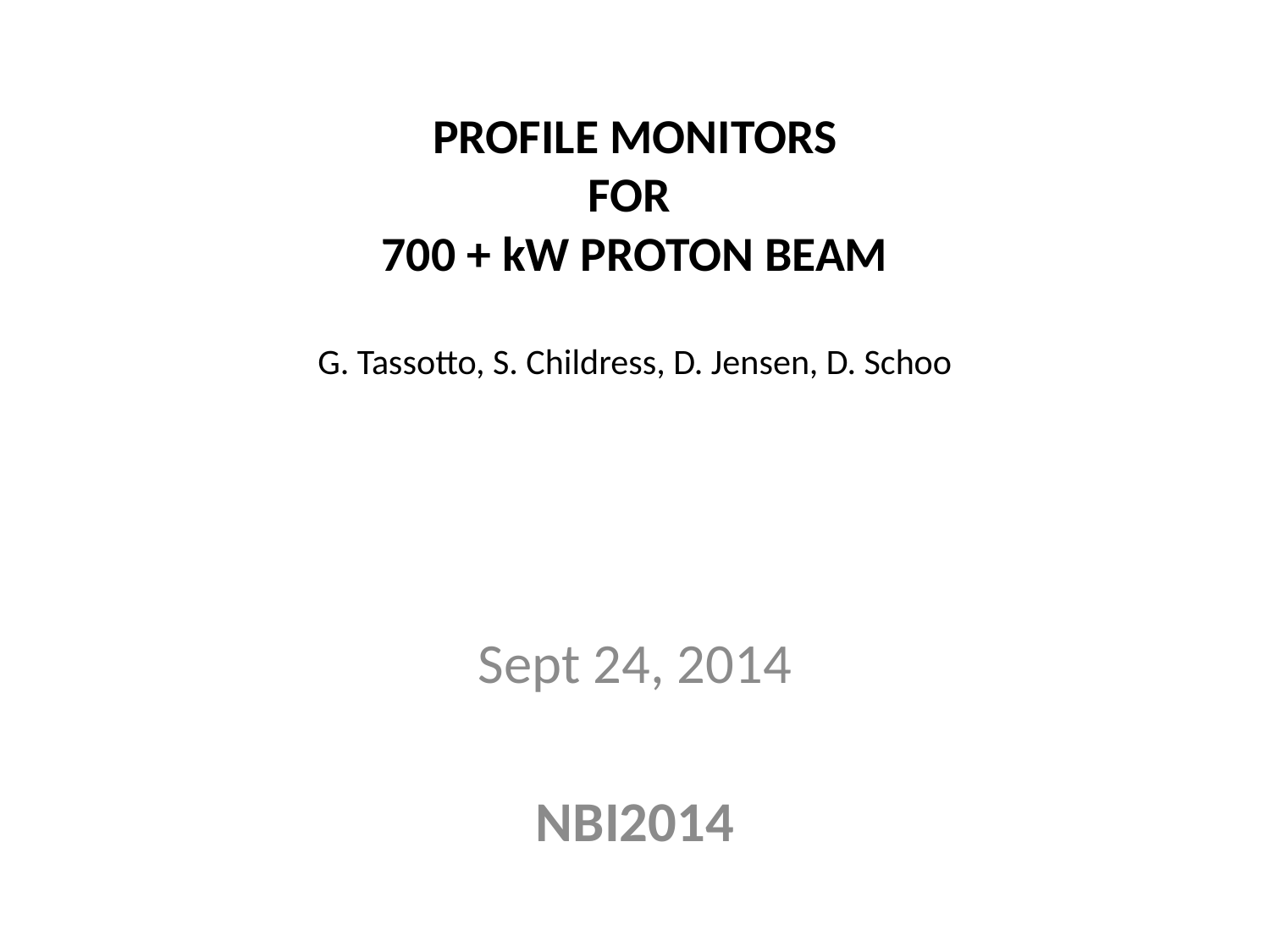

# PROFILE MONITORS FOR 700 + kW PROTON BEAM G. Tassotto, S. Childress, D. Jensen, D. Schoo
Sept 24, 2014

NBI2014